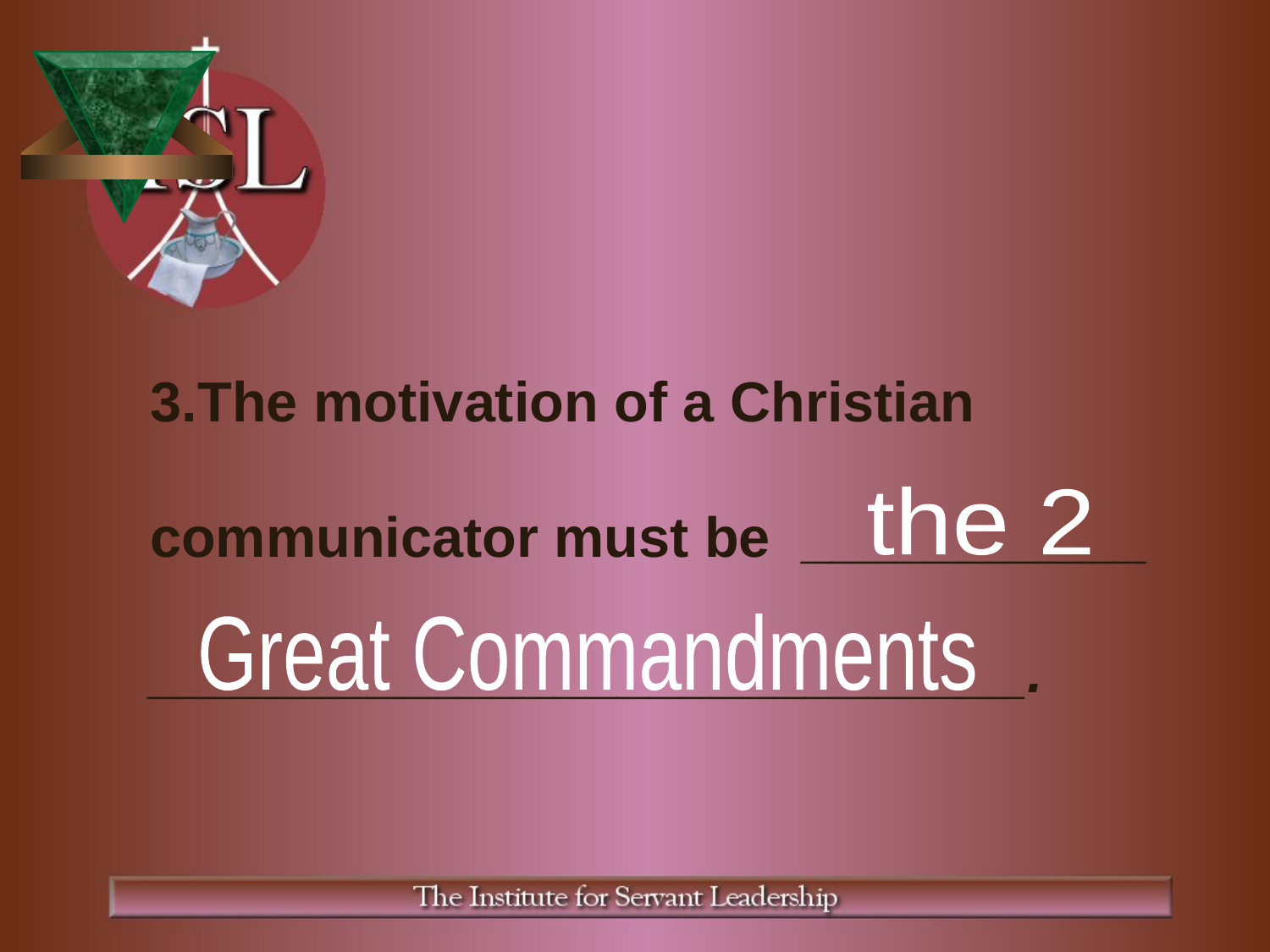

The motivation of a Christian

communicator must be  ___________

____________________________.

the 2
Great Commandments